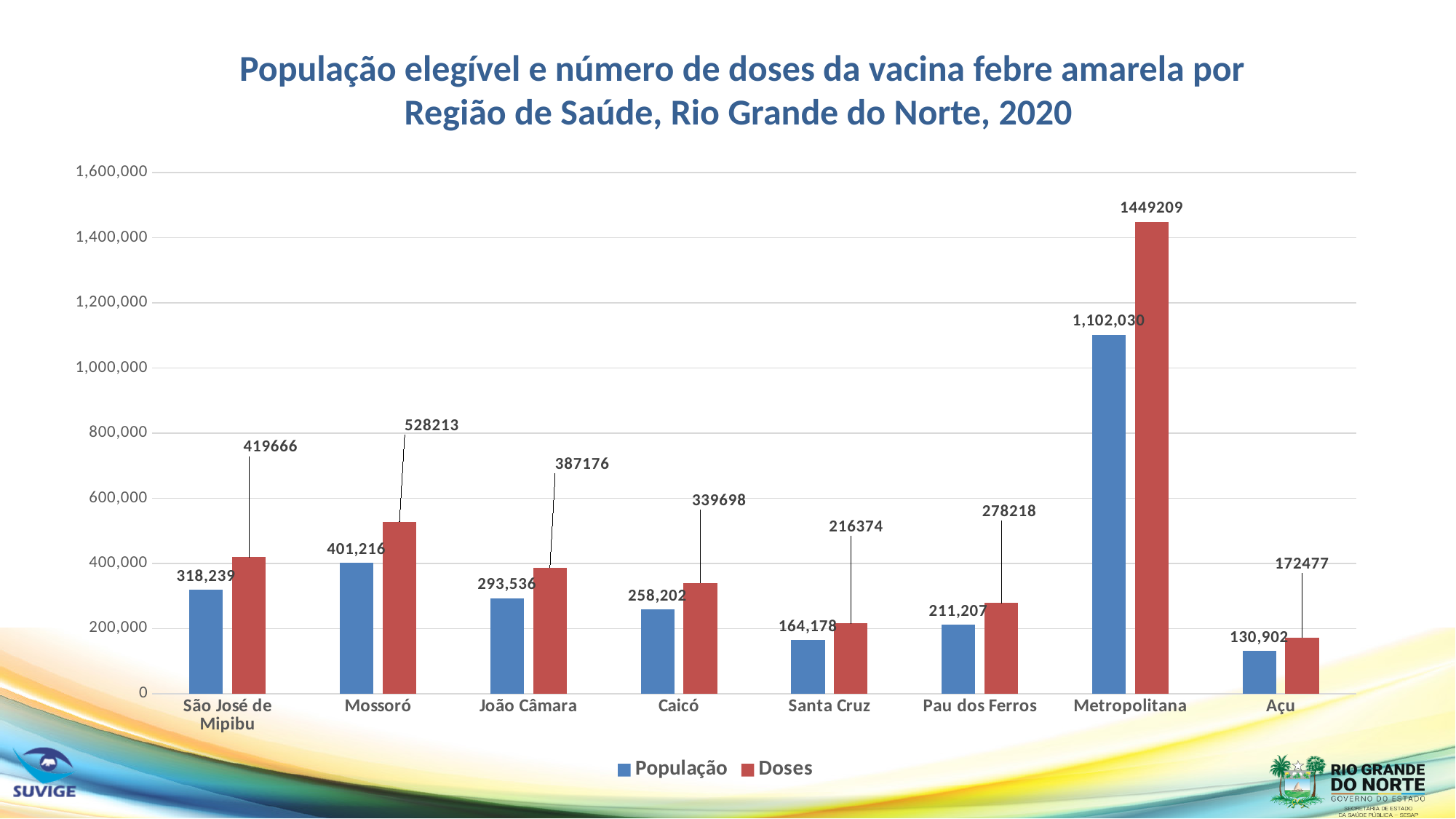

População elegível e número de doses da vacina febre amarela por Região de Saúde, Rio Grande do Norte, 2020

### Chart

| Category | População | Doses |
|---|---|---|
| São José de Mipibu | 318239.0 | 419665.7 |
| Mossoró | 401216.0 | 528212.8 |
| João Câmara | 293536.0 | 387175.8 |
| Caicó | 258202.0 | 339697.6 |
| Santa Cruz | 164178.0 | 216374.4 |
| Pau dos Ferros | 211207.0 | 278218.1 |
| Metropolitana | 1102030.0 | 1449209.0 |
| Açu | 130902.0 | 172476.6 |